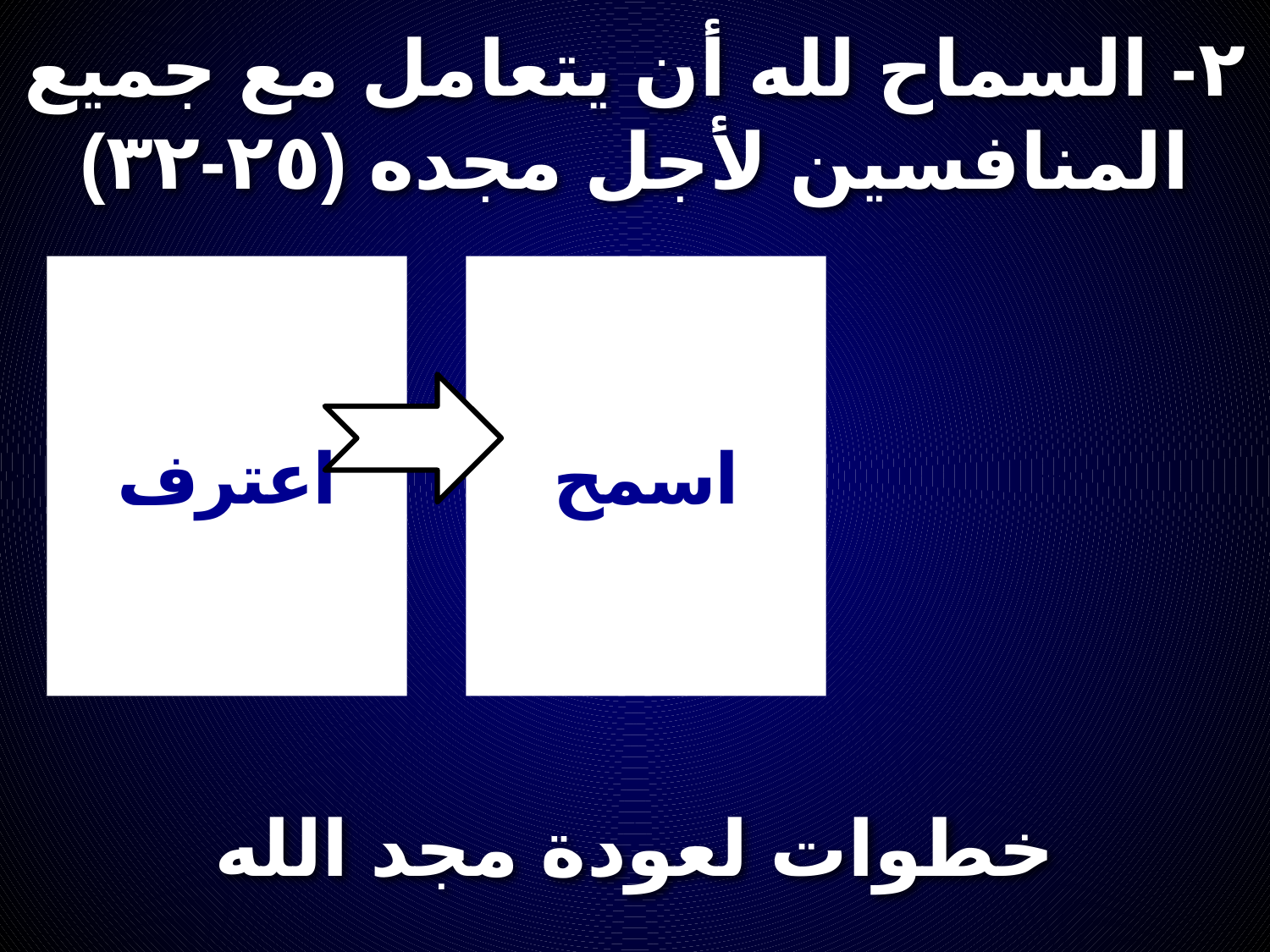

٢- السماح لله أن يتعامل مع جميع المنافسين لأجل مجده (٢٥-٣٢)
اعترف
اسمح

# خطوات لعودة مجد الله